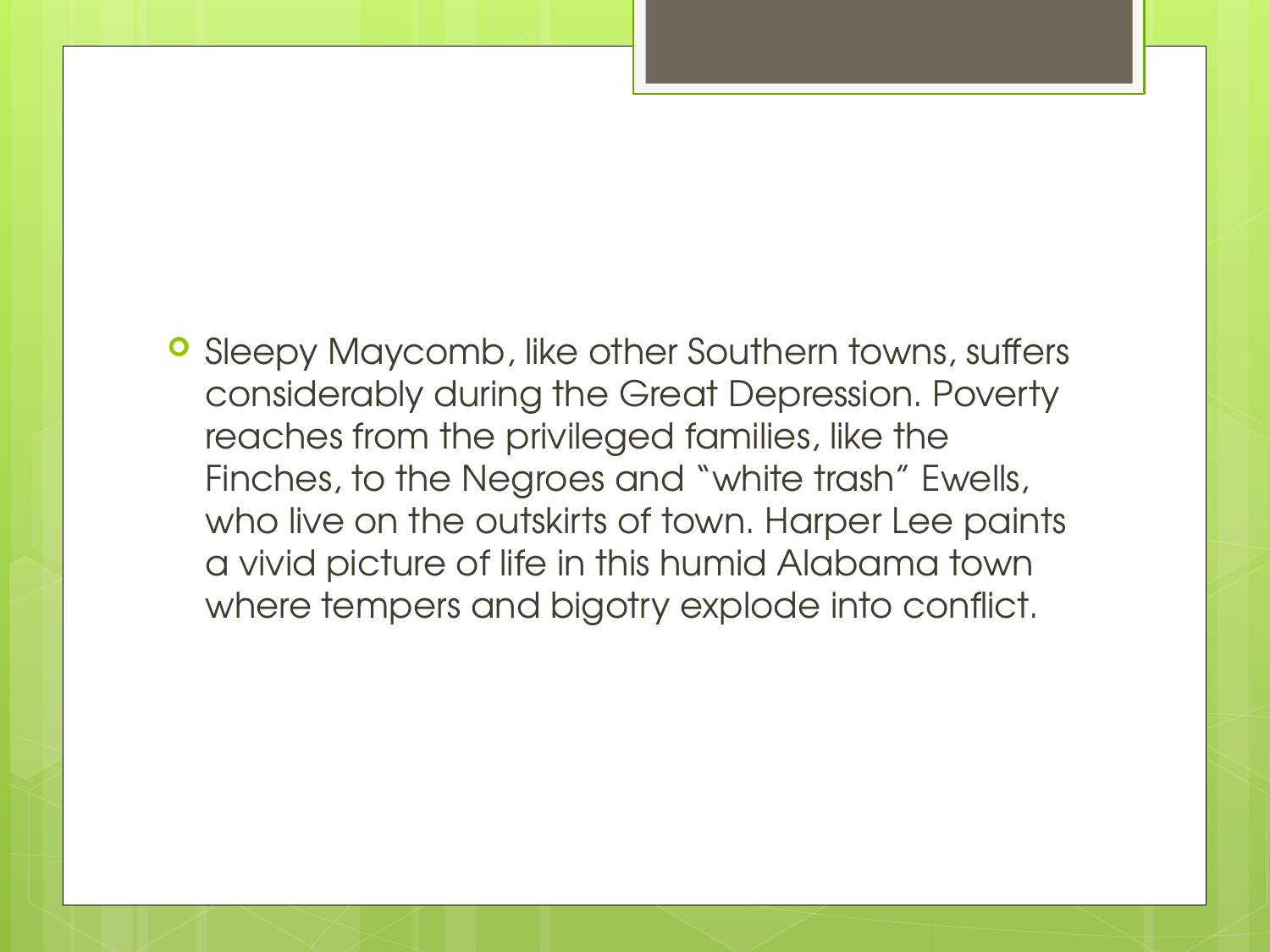

Sleepy Maycomb, like other Southern towns, suffers considerably during the Great Depression. Poverty reaches from the privileged families, like the Finches, to the Negroes and “white trash” Ewells, who live on the outskirts of town. Harper Lee paints a vivid picture of life in this humid Alabama town where tempers and bigotry explode into conflict.